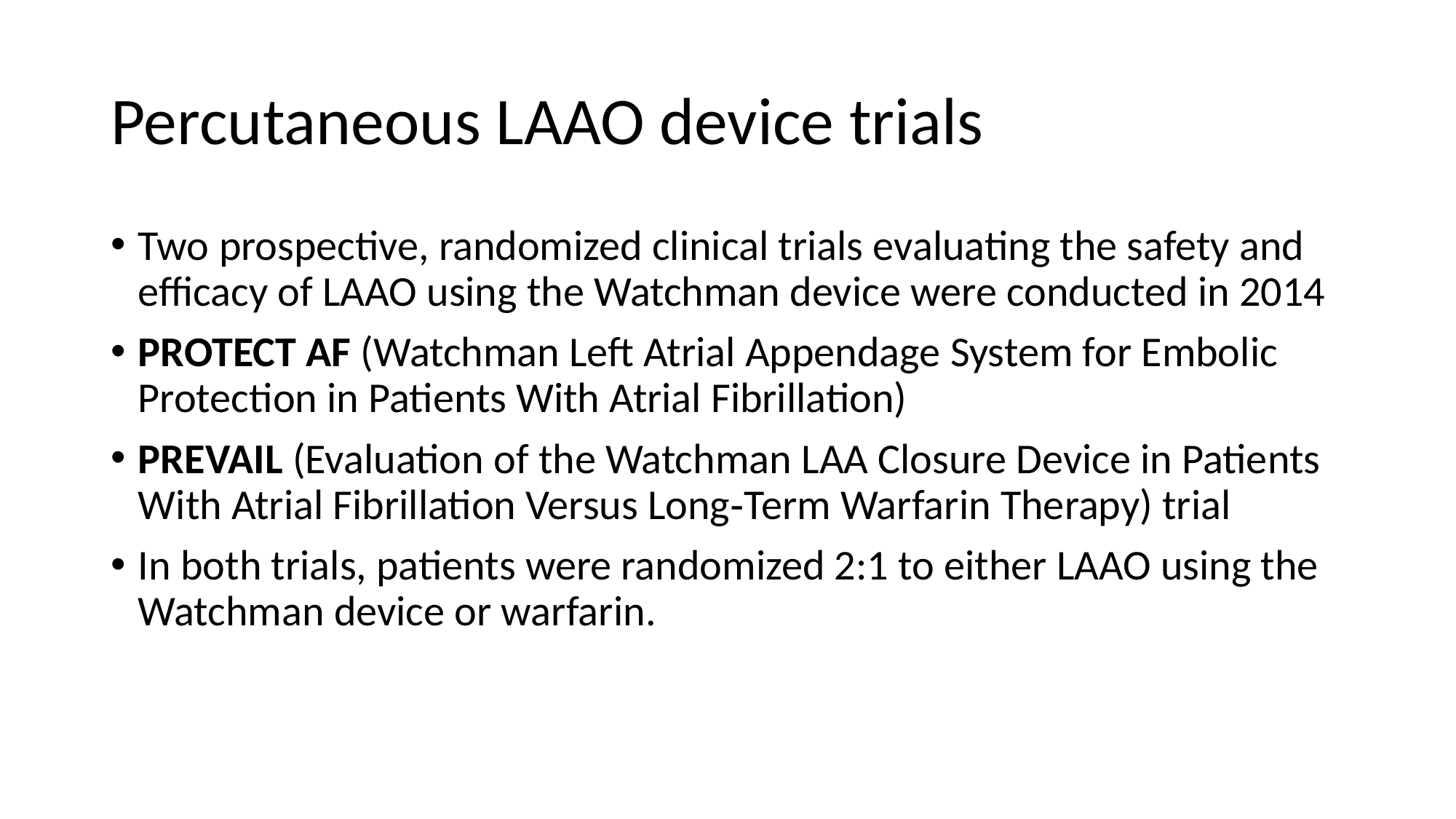

# Percutaneous LAAO device trials
Two prospective, randomized clinical trials evaluating the safety and efficacy of LAAO using the Watchman device were conducted in 2014
PROTECT AF (Watchman Left Atrial Appendage System for Embolic Protection in Patients With Atrial Fibrillation)
PREVAIL (Evaluation of the Watchman LAA Closure Device in Patients With Atrial Fibrillation Versus Long‐Term Warfarin Therapy) trial
In both trials, patients were randomized 2:1 to either LAAO using the Watchman device or warfarin.